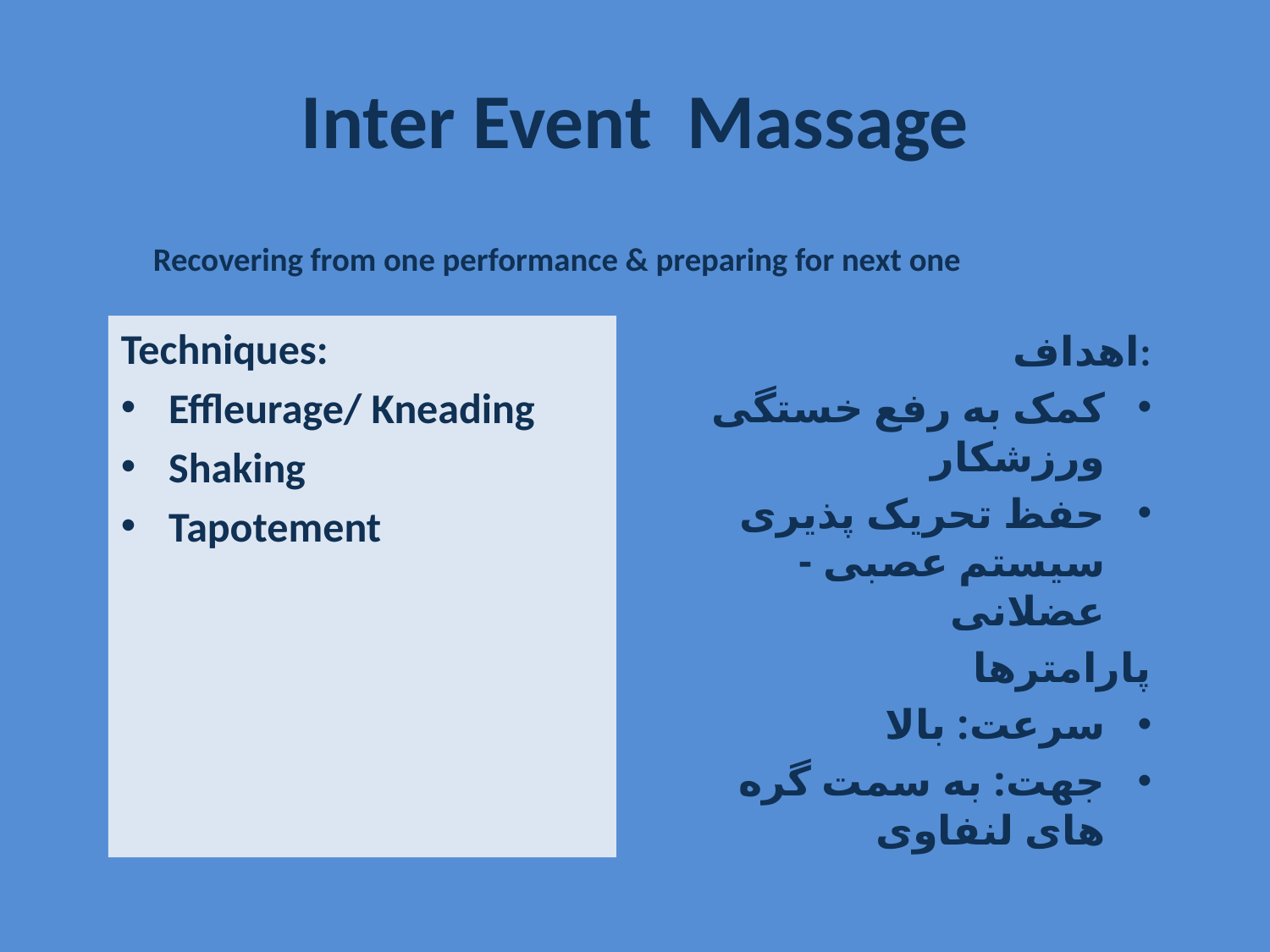

# Inter Event  Massage
Recovering from one performance & preparing for next one
Techniques:
Effleurage/ Kneading
Shaking
Tapotement
اهداف:
کمک به رفع خستگی ورزشکار
حفظ تحریک پذیری سیستم عصبی - عضلانی
پارامترها
سرعت: بالا
جهت: به سمت گره های لنفاوی